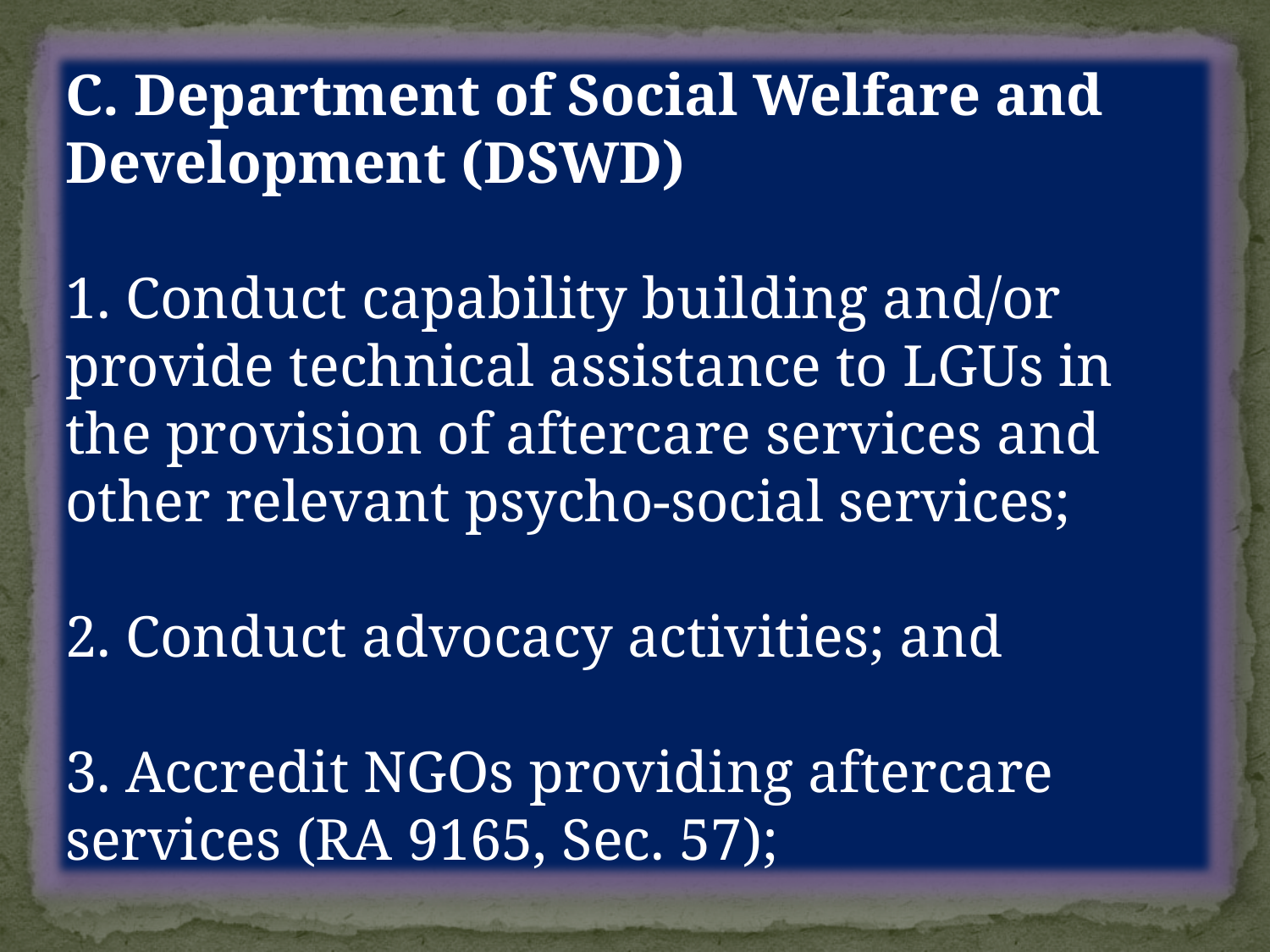

C. Department of Social Welfare and Development (DSWD)

1. Conduct capability building and/or provide technical assistance to LGUs in the provision of aftercare services and other relevant psycho-social services;

2. Conduct advocacy activities; and

3. Accredit NGOs providing aftercare services (RA 9165, Sec. 57);